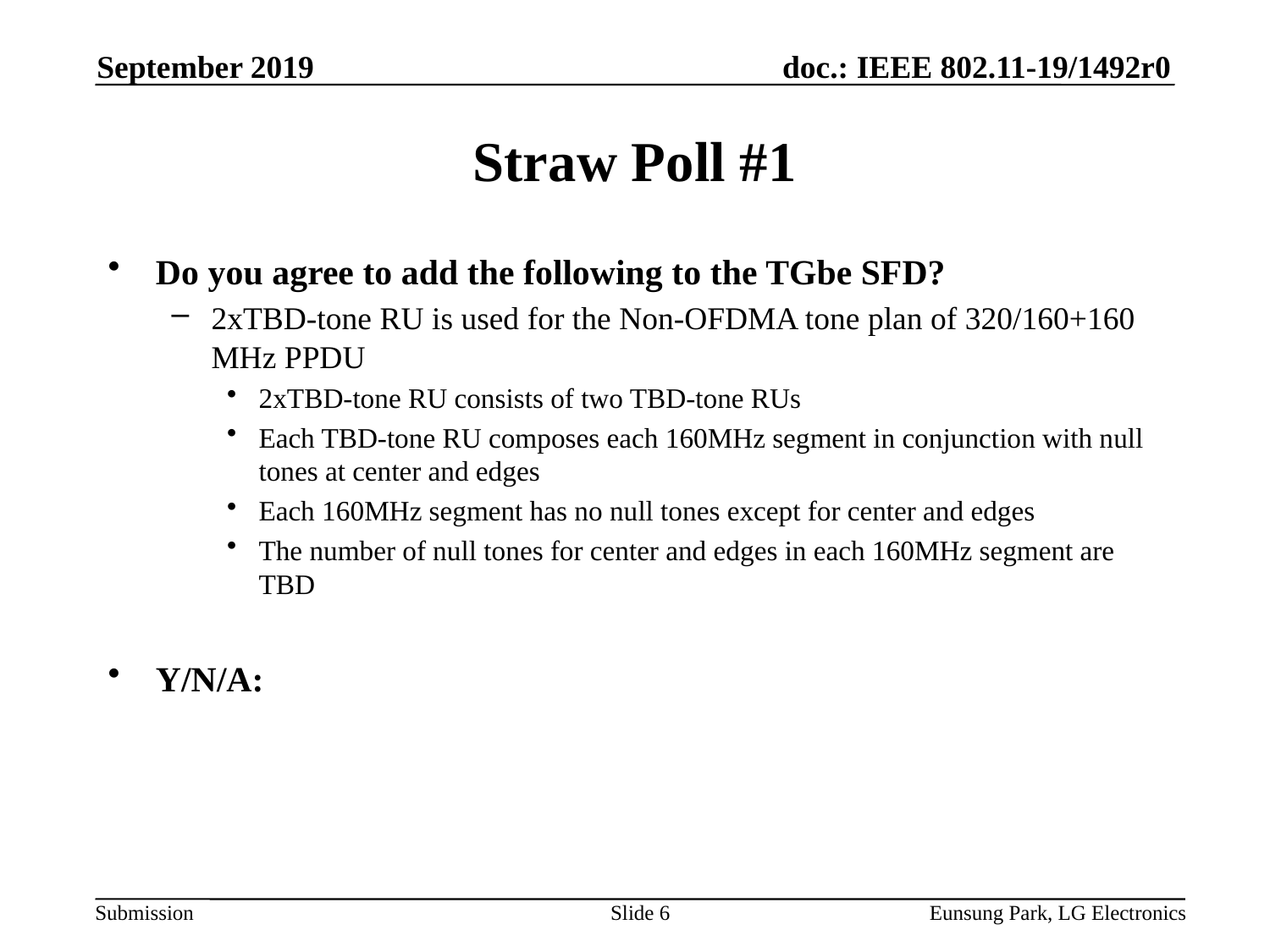

September 2019
# Straw Poll #1
Do you agree to add the following to the TGbe SFD?
2xTBD-tone RU is used for the Non-OFDMA tone plan of 320/160+160 MHz PPDU
2xTBD-tone RU consists of two TBD-tone RUs
Each TBD-tone RU composes each 160MHz segment in conjunction with null tones at center and edges
Each 160MHz segment has no null tones except for center and edges
The number of null tones for center and edges in each 160MHz segment are TBD

Y/N/A:

Slide 6
Eunsung Park, LG Electronics